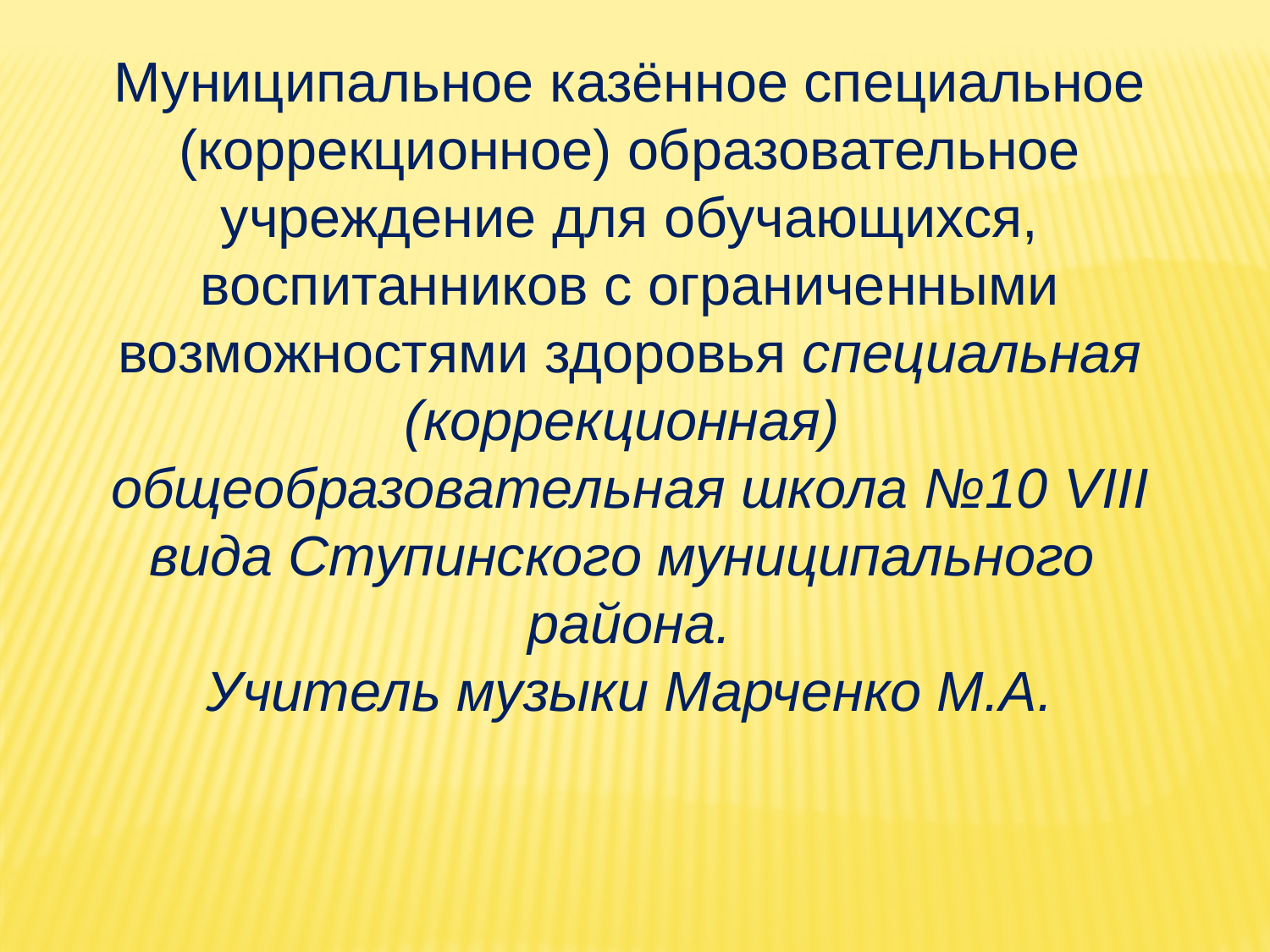

Муниципальное казённое специальное (коррекционное) образовательное учреждение для обучающихся, воспитанников с ограниченными возможностями здоровья специальная
(коррекционная)
общеобразовательная школа №10 VIII вида Ступинского муниципального  района.
Учитель музыки Марченко М.А.